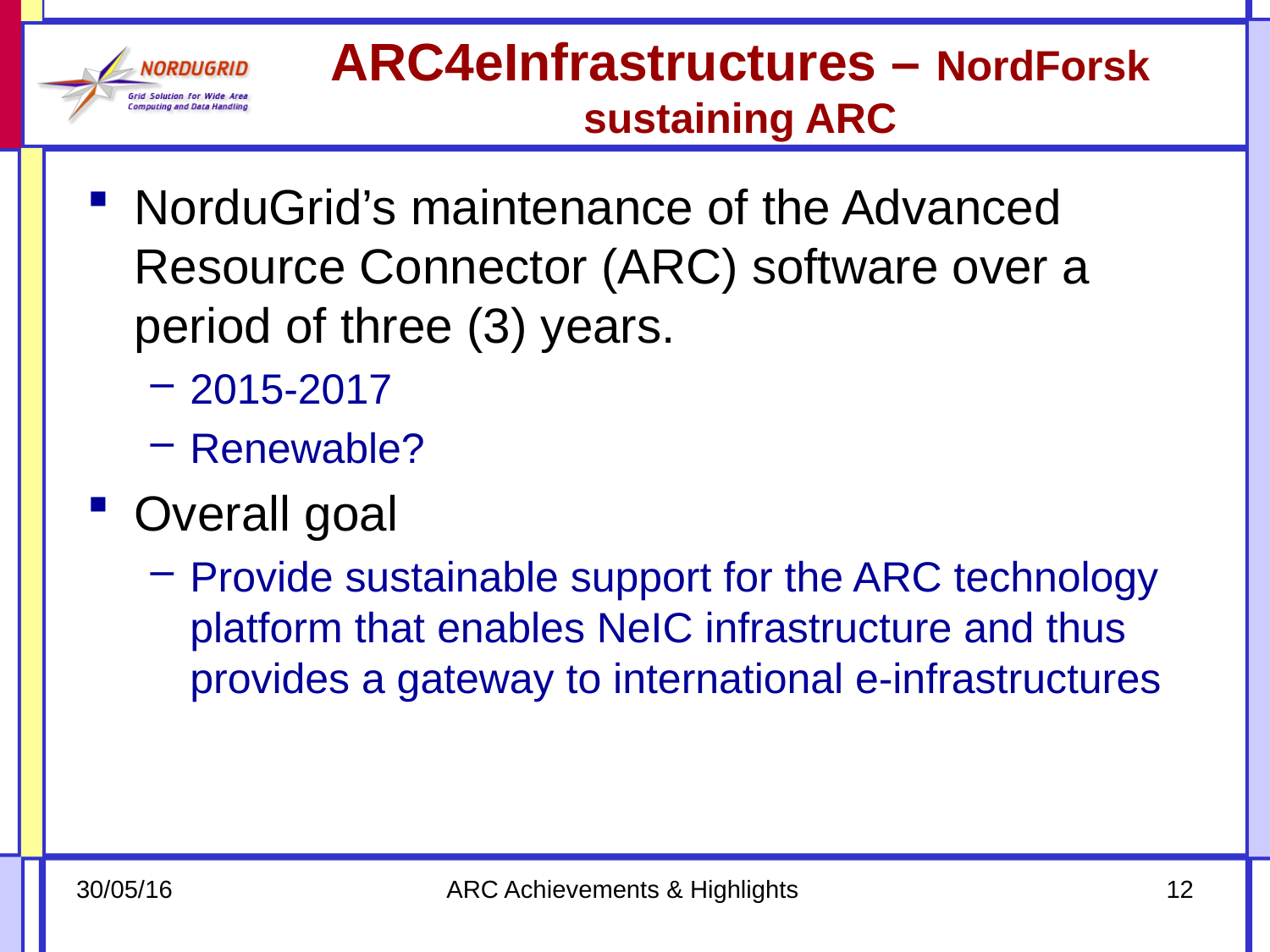

# ARC4eInfrastructures – NordForsk sustaining ARC
NorduGrid’s maintenance of the Advanced Resource Connector (ARC) software over a period of three (3) years.
2015-2017
Renewable?
Overall goal
Provide sustainable support for the ARC technology platform that enables NeIC infrastructure and thus provides a gateway to international e-infrastructures
30/05/16
ARC Achievements & Highlights
12